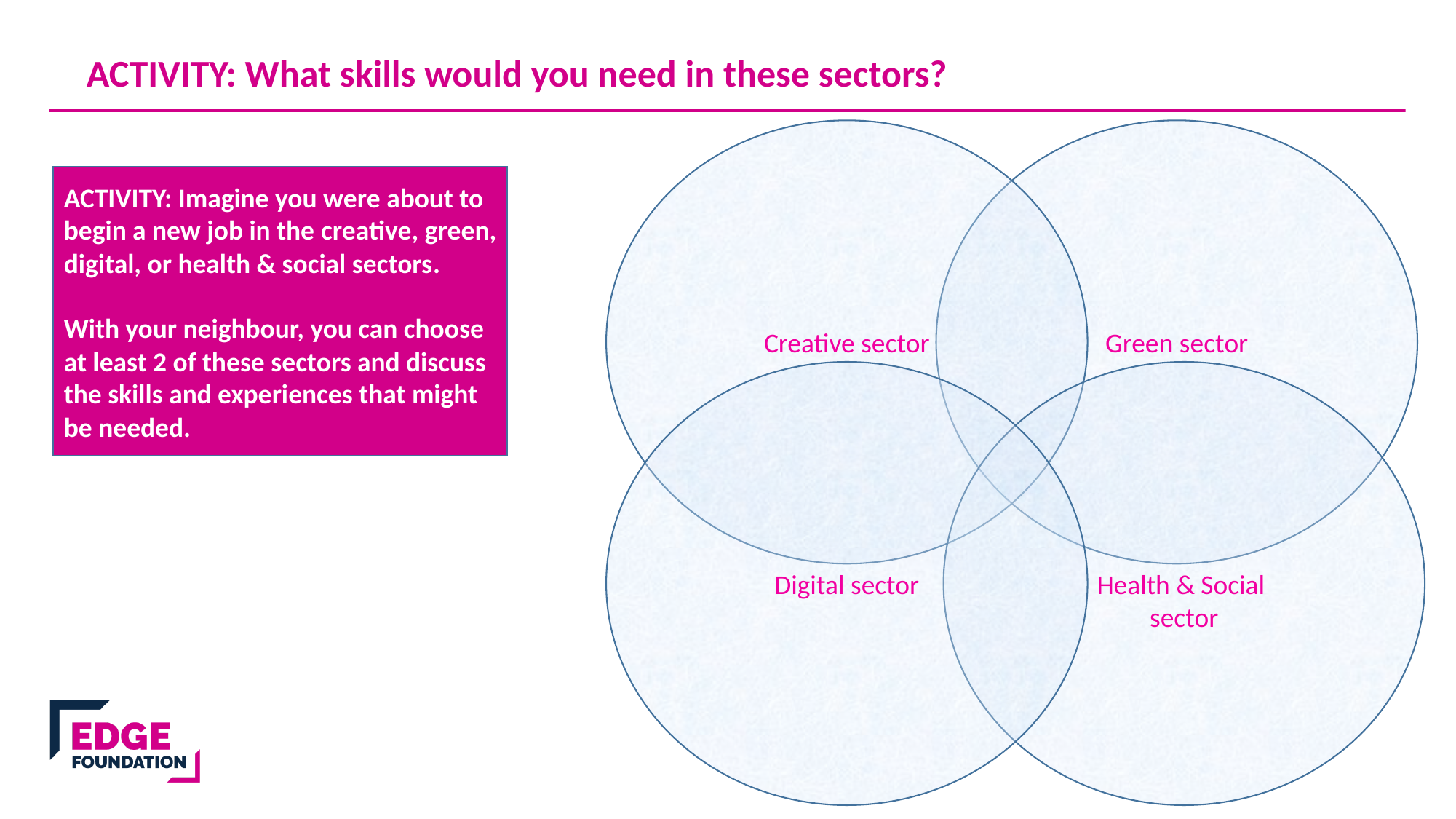

ACTIVITY: What skills would you need in these sectors?
Creative sector
Green sector

ACTIVITY: Imagine you were about to begin a new job in the creative, green, digital, or health & social sectors.

With your neighbour, you can choose at least 2 of these sectors and discuss the skills and experiences that might be needed.

Digital sector

Health & Social
sector